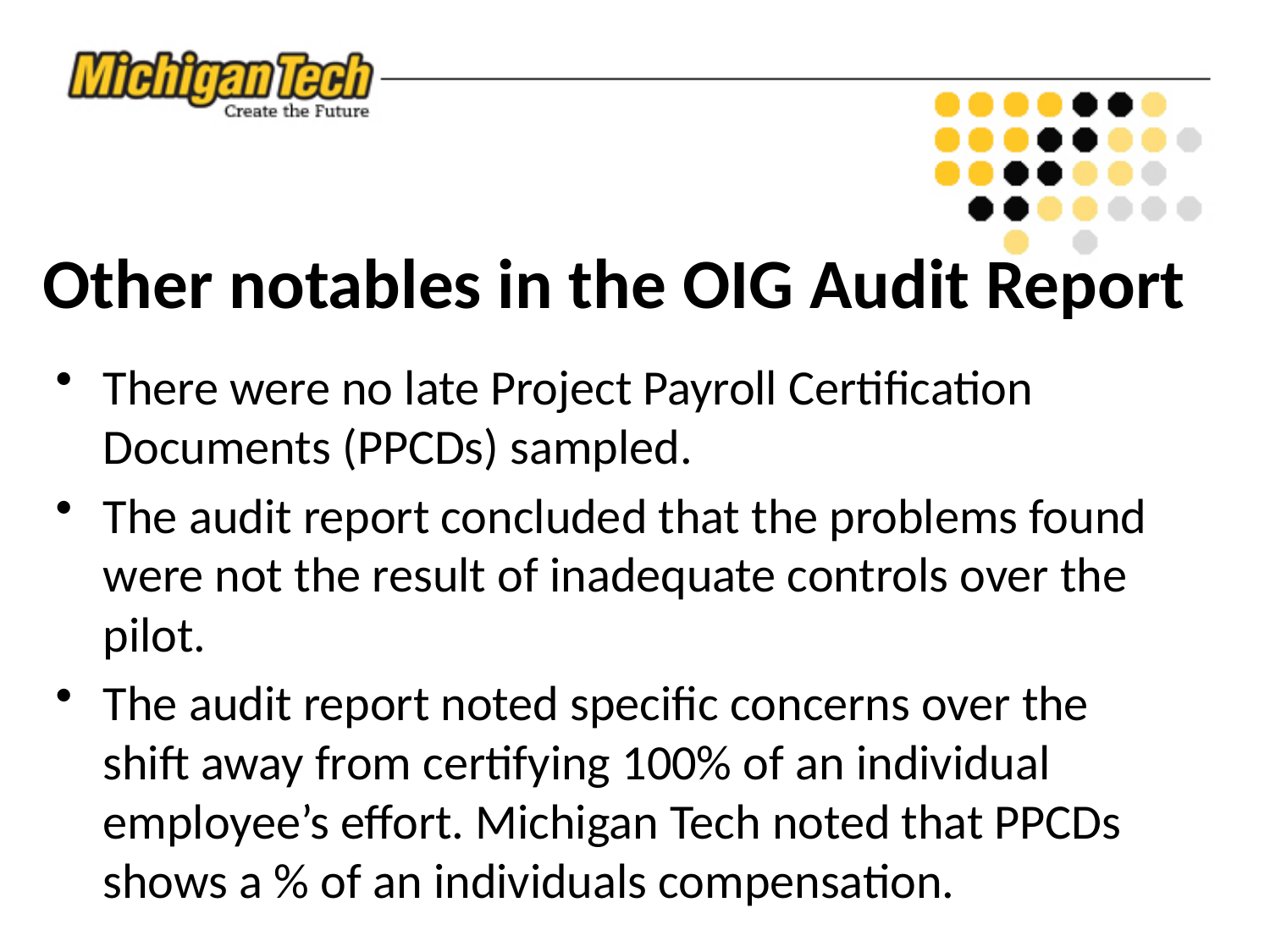

# Other notables in the OIG Audit Report
There were no late Project Payroll Certification Documents (PPCDs) sampled.
The audit report concluded that the problems found were not the result of inadequate controls over the pilot.
The audit report noted specific concerns over the shift away from certifying 100% of an individual employee’s effort. Michigan Tech noted that PPCDs shows a % of an individuals compensation.